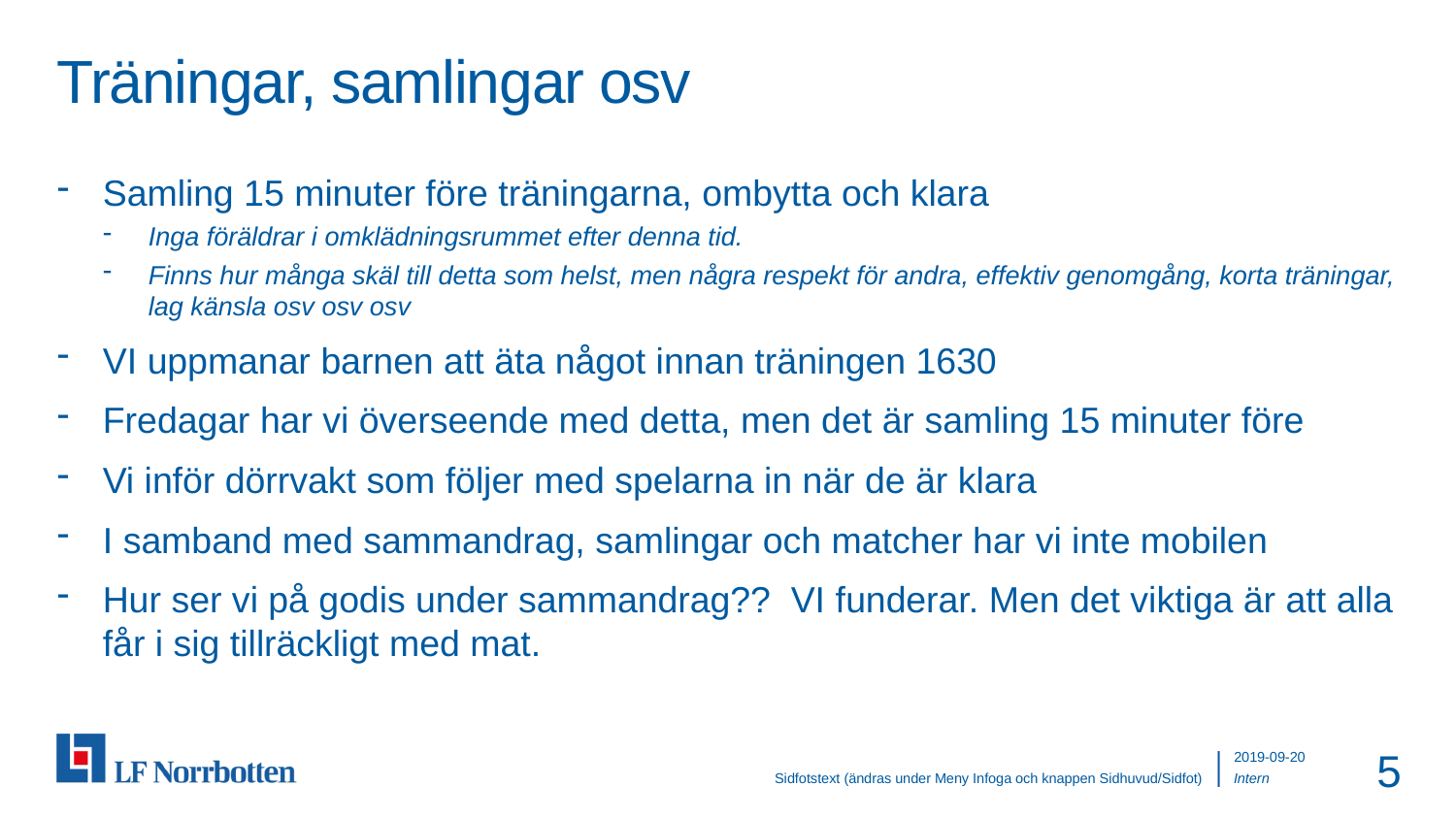

# Träningar, samlingar osv
Samling 15 minuter före träningarna, ombytta och klara
Inga föräldrar i omklädningsrummet efter denna tid.
Finns hur många skäl till detta som helst, men några respekt för andra, effektiv genomgång, korta träningar, lag känsla osv osv osv
VI uppmanar barnen att äta något innan träningen 1630
Fredagar har vi överseende med detta, men det är samling 15 minuter före
Vi inför dörrvakt som följer med spelarna in när de är klara
I samband med sammandrag, samlingar och matcher har vi inte mobilen
Hur ser vi på godis under sammandrag??  VI funderar. Men det viktiga är att alla får i sig tillräckligt med mat.

5
2019-09-20
Sidfotstext (ändras under Meny Infoga och knappen Sidhuvud/Sidfot)